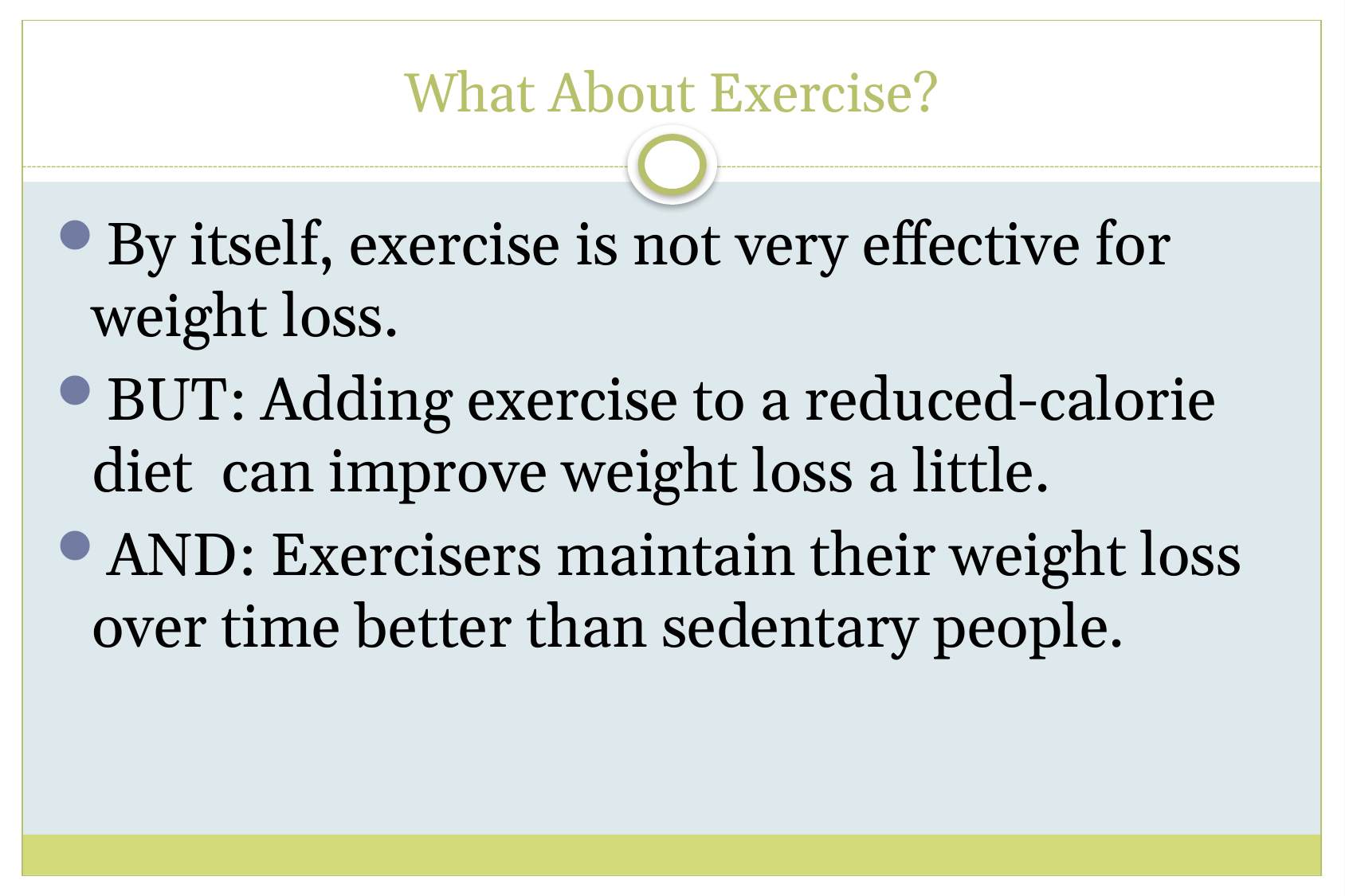

# What About Exercise?
By itself, exercise is not very effective for weight loss.
BUT: Adding exercise to a reduced-calorie diet  can improve weight loss a little.
AND: Exercisers maintain their weight loss over time better than sedentary people.